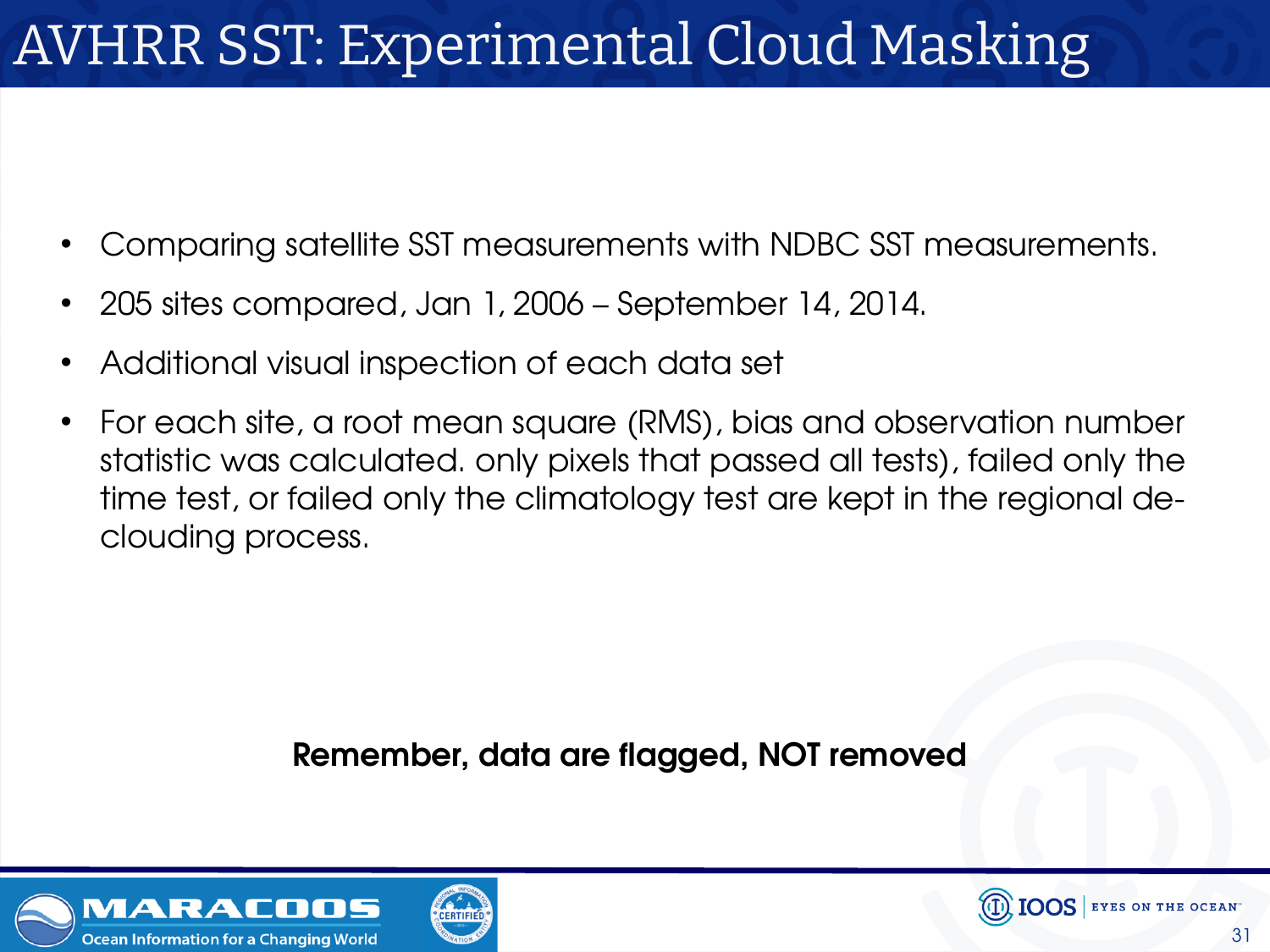

AVHRR SST: Experimental Cloud Masking
Comparing satellite SST measurements with NDBC SST measurements.
205 sites compared, Jan 1, 2006 – September 14, 2014.
Additional visual inspection of each data set
For each site, a root mean square (RMS), bias and observation number statistic was calculated. only pixels that passed all tests), failed only the time test, or failed only the climatology test are kept in the regional de-clouding process.

Remember, data are flagged, NOT removed
31